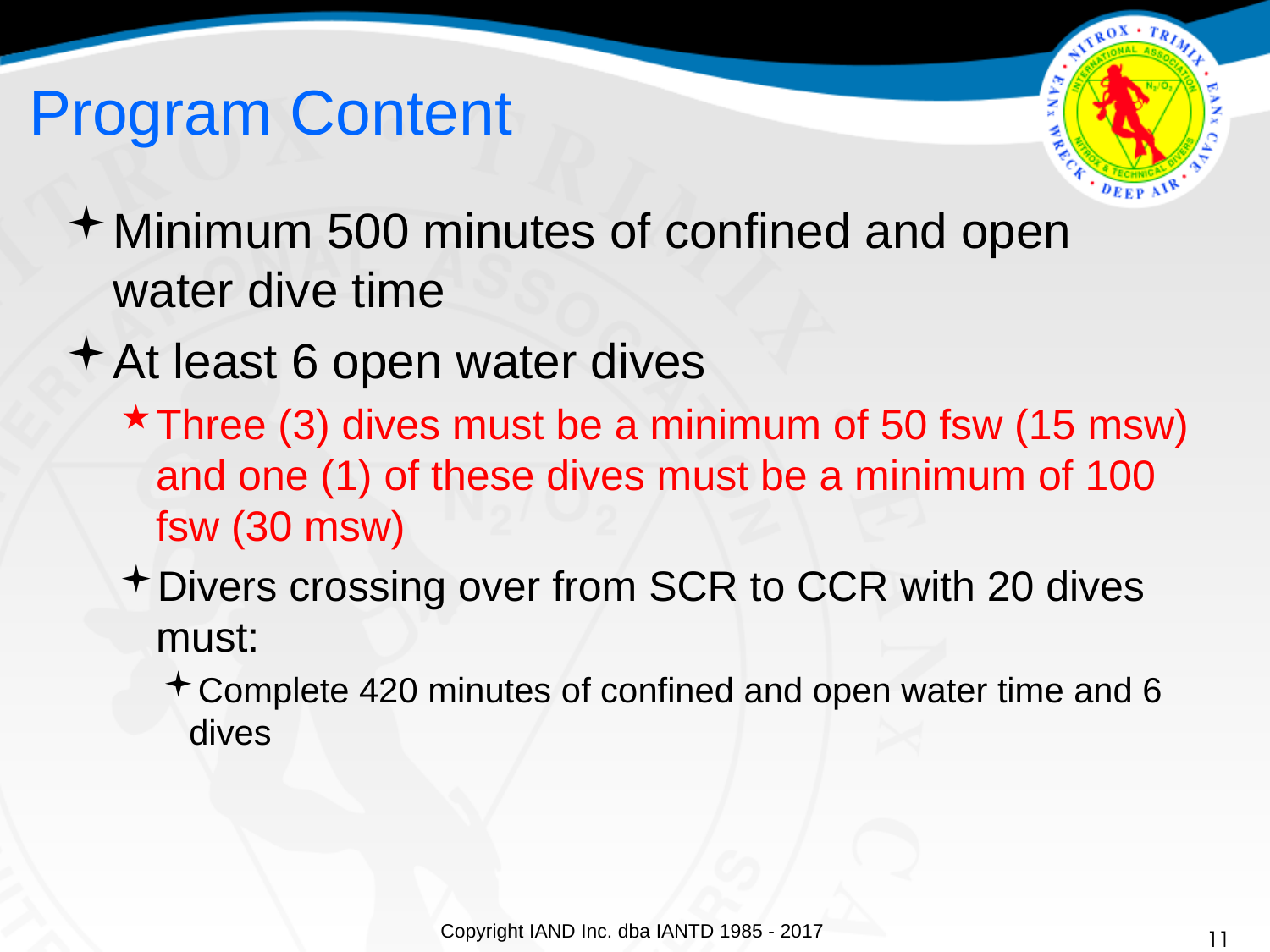

Program Content
Minimum 500 minutes of confined and open water dive time
At least 6 open water dives
Three (3) dives must be a minimum of 50 fsw (15 msw) and one (1) of these dives must be a minimum of 100 fsw (30 msw)
Divers crossing over from SCR to CCR with 20 dives must:
Complete 420 minutes of confined and open water time and 6 dives
11